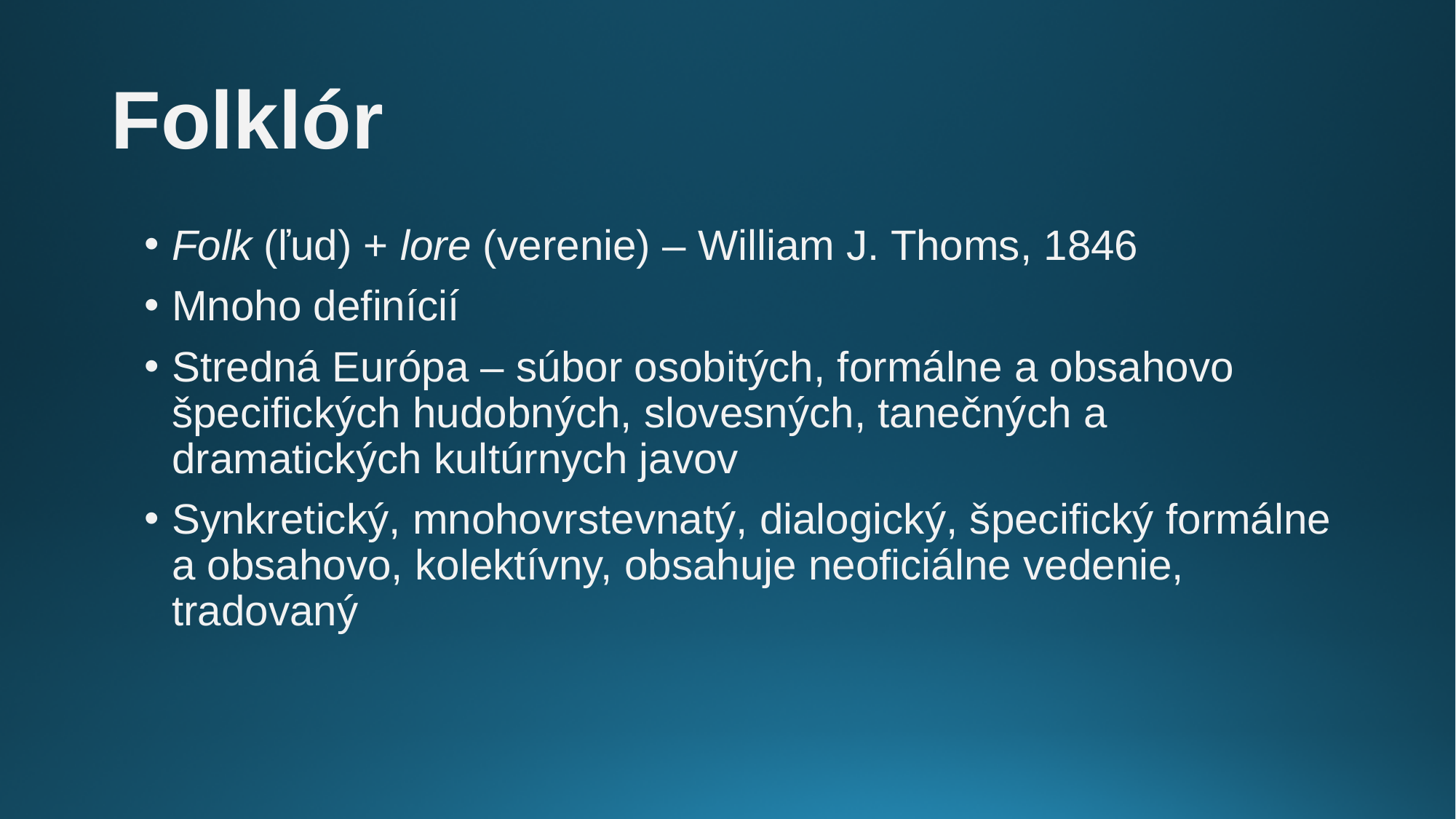

# Folklór
Folk (ľud) + lore (verenie) – William J. Thoms, 1846
Mnoho definícií
Stredná Európa – súbor osobitých, formálne a obsahovo špecifických hudobných, slovesných, tanečných a dramatických kultúrnych javov
Synkretický, mnohovrstevnatý, dialogický, špecifický formálne a obsahovo, kolektívny, obsahuje neoficiálne vedenie, tradovaný